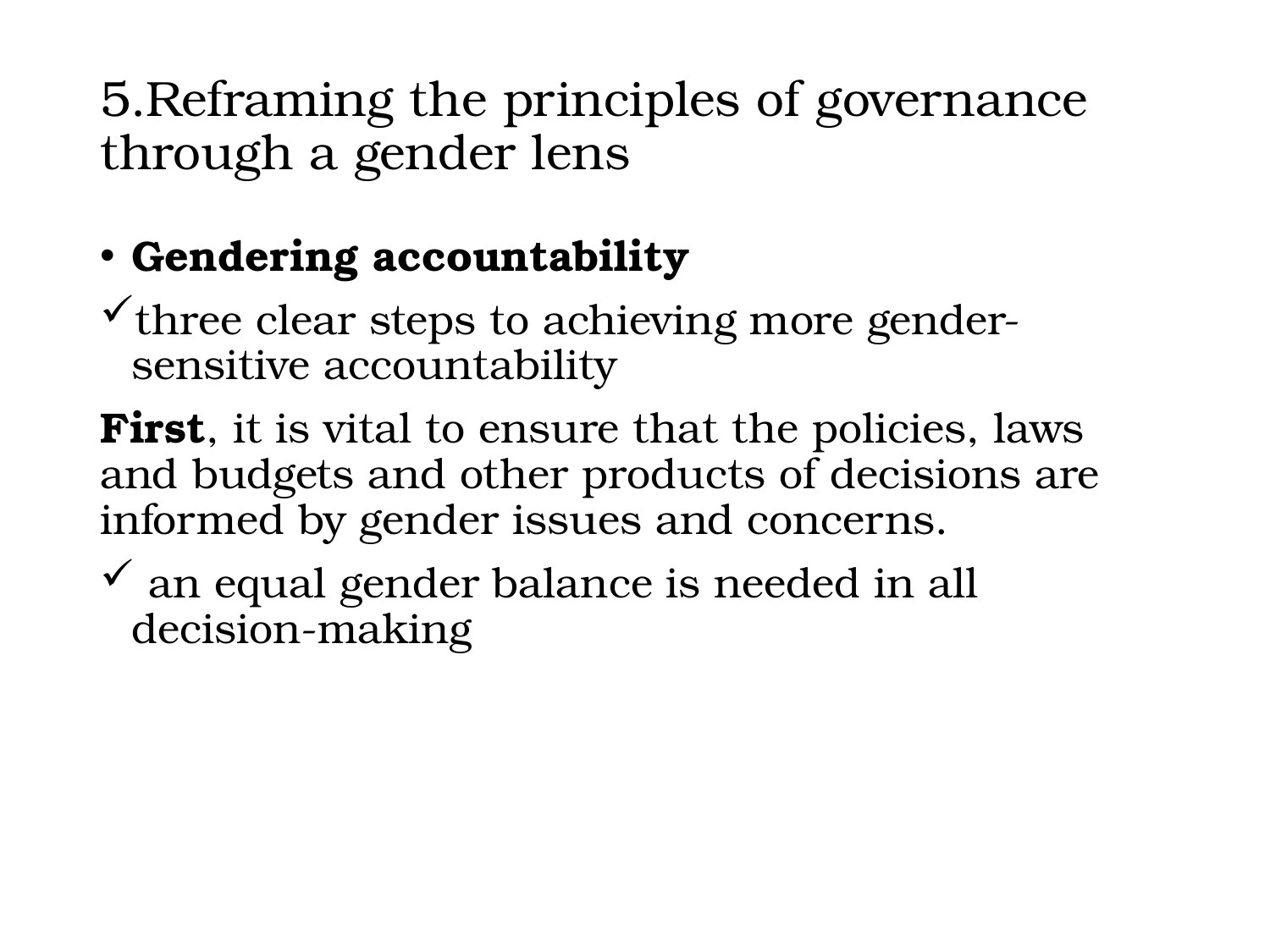

# 5.Reframing the principles of governance through a gender lens
Gendering accountability
three clear steps to achieving more gender-sensitive accountability
First, it is vital to ensure that the policies, laws and budgets and other products of decisions are informed by gender issues and concerns.
 an equal gender balance is needed in all decision-making